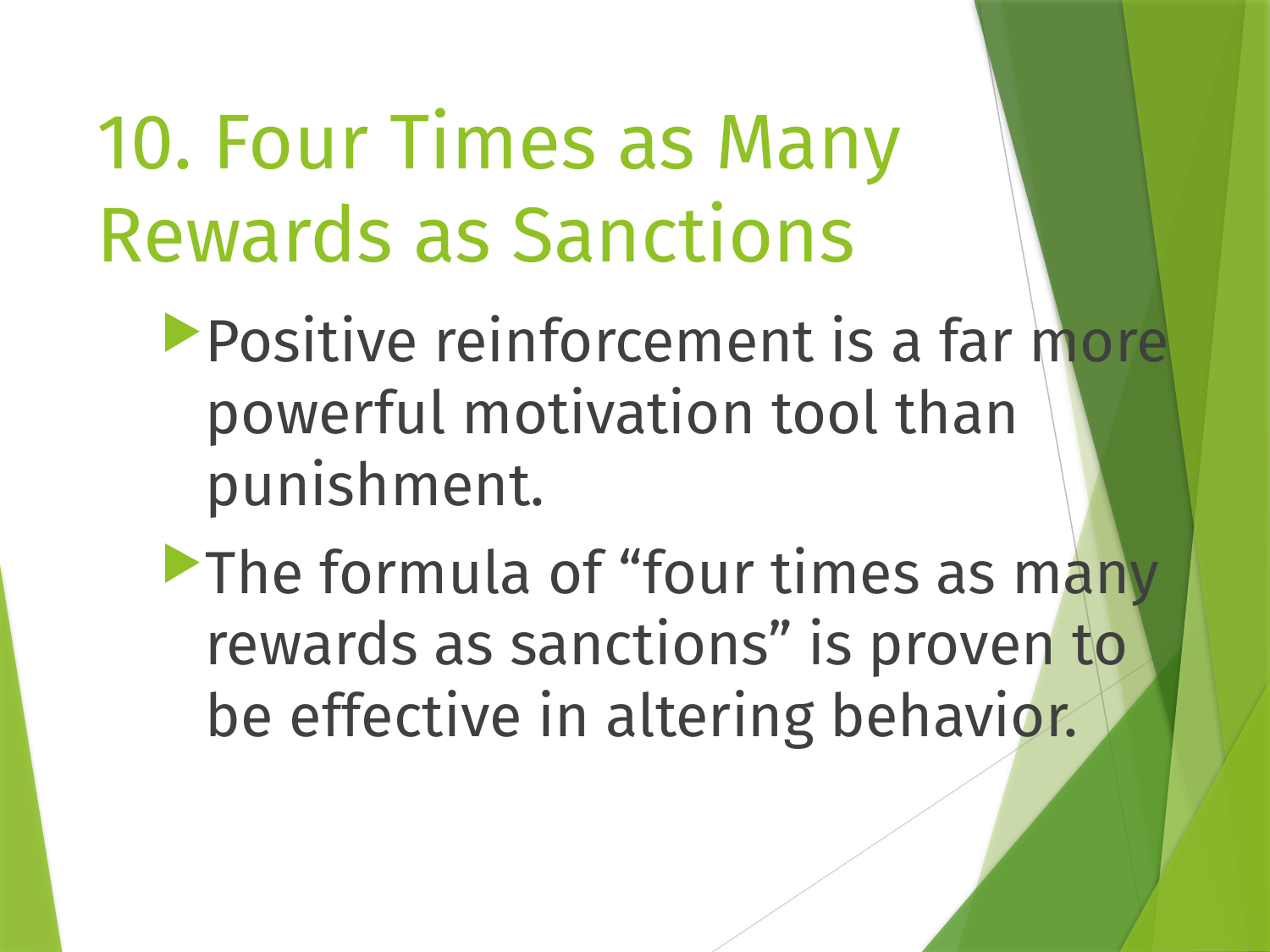

# 10. Four Times as Many Rewards as Sanctions
Positive reinforcement is a far more powerful motivation tool than punishment.
The formula of “four times as many rewards as sanctions” is proven to be effective in altering behavior.